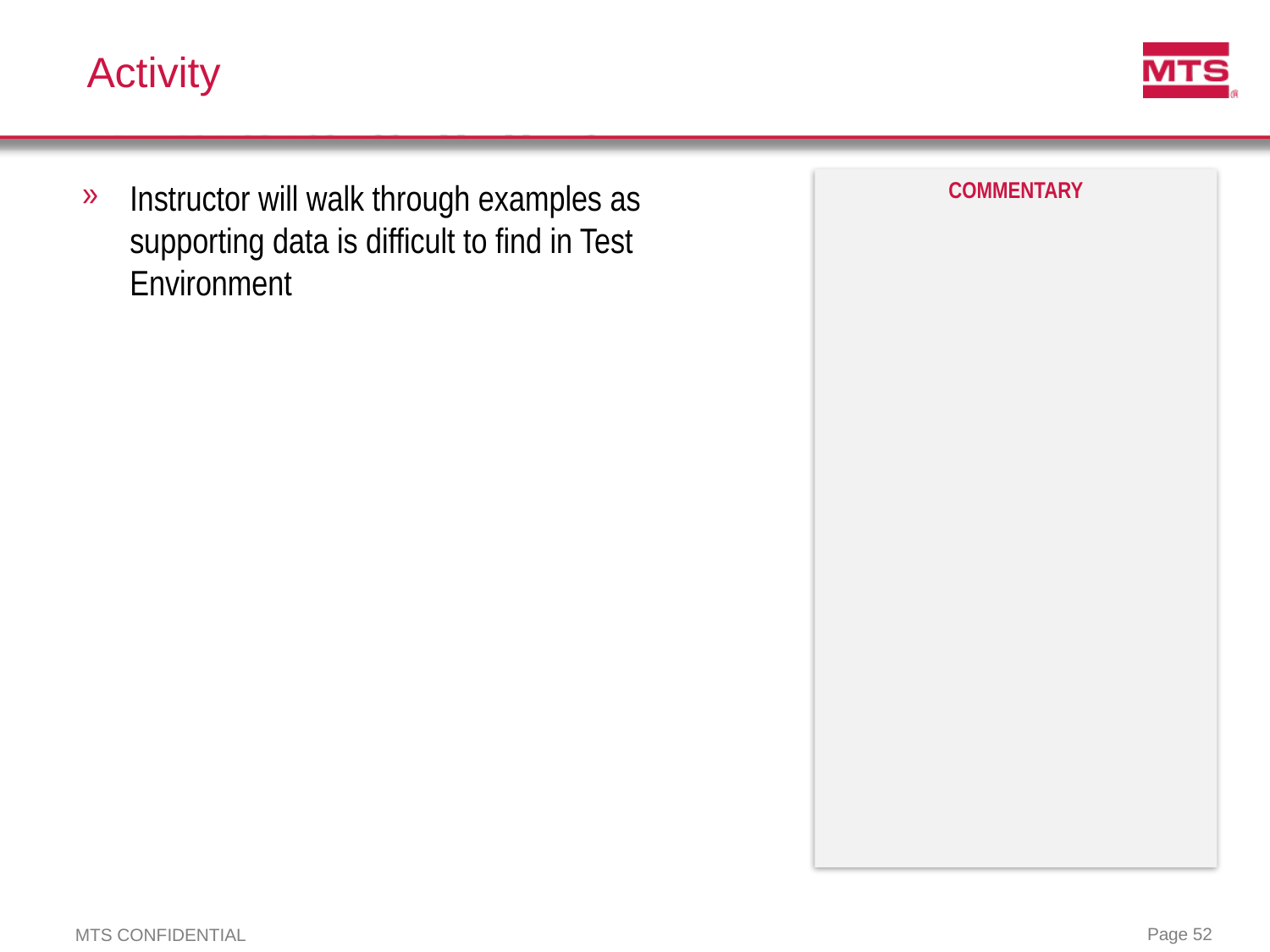

# Activity
Instructor will walk through examples as supporting data is difficult to find in Test Environment